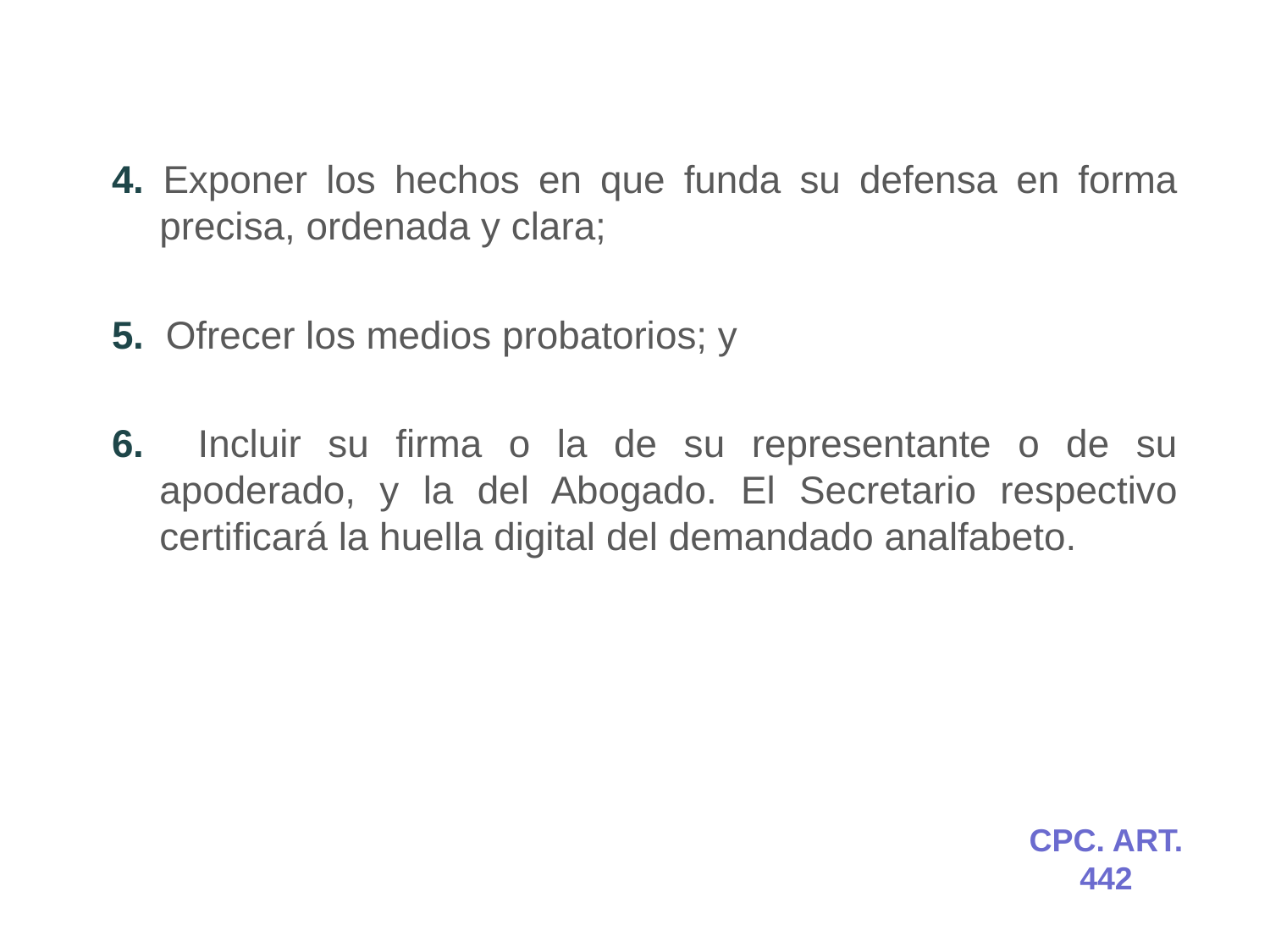

4. Exponer los hechos en que funda su defensa en forma precisa, ordenada y clara;

5.  Ofrecer los medios probatorios; y

6.  Incluir su firma o la de su representante o de su apoderado, y la del Abogado. El Secretario respectivo certificará la huella digital del demandado analfabeto.

CPC. ART. 442